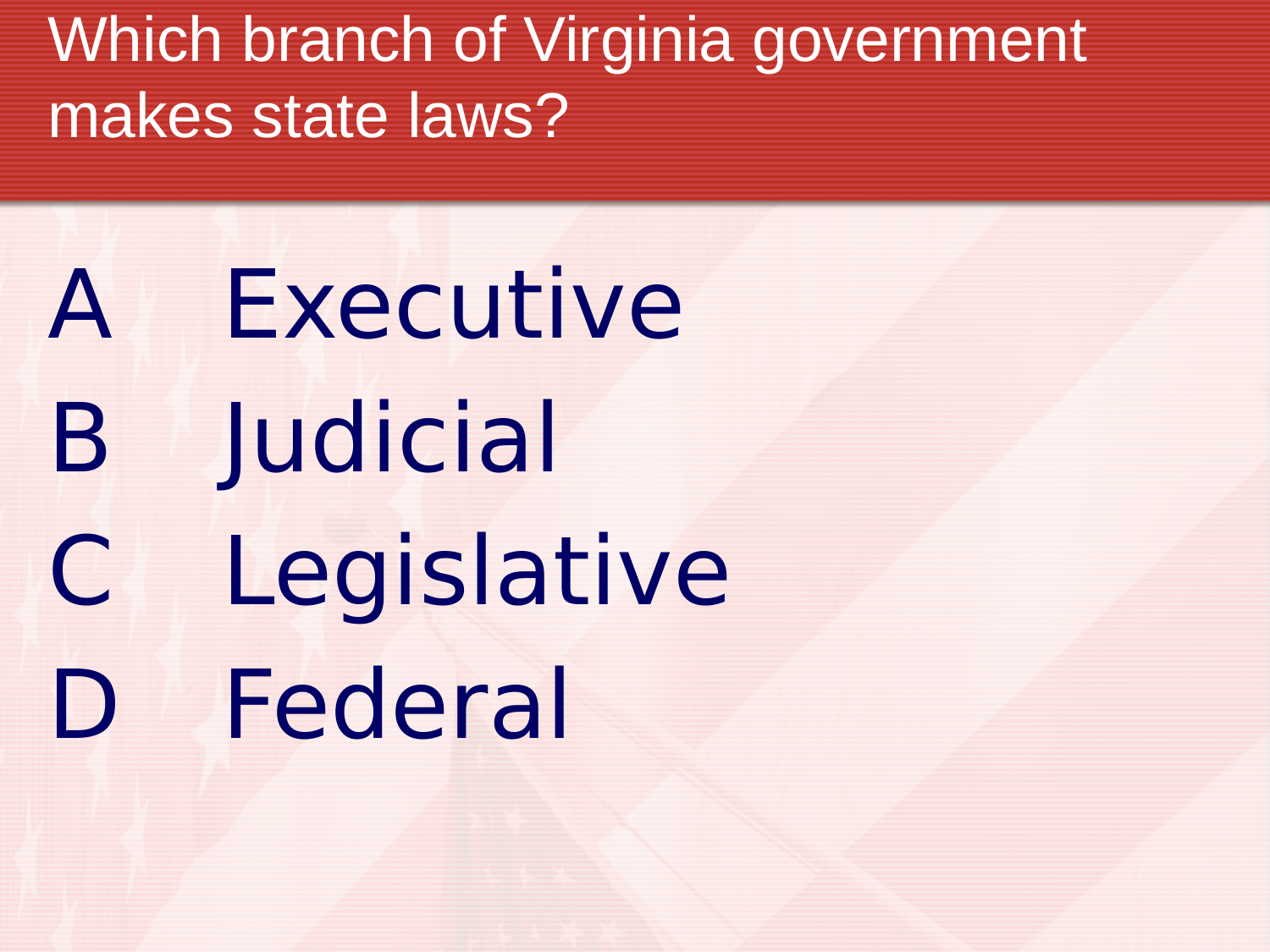

# Which branch of Virginia government makes state laws?
A	Executive
B	Judicial
C	Legislative
D	Federal